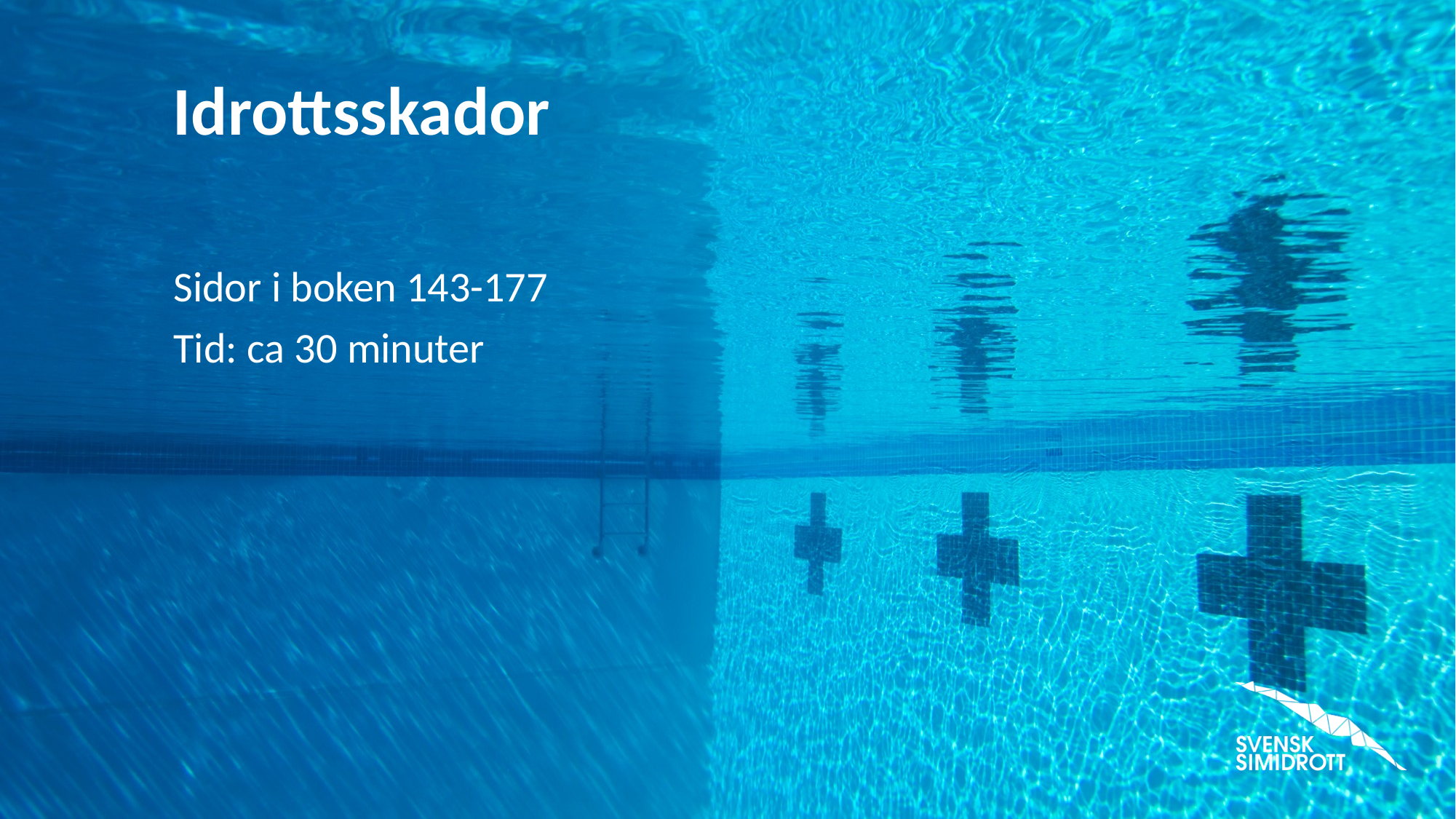

# Idrottsskador
Sidor i boken 143-177
Tid: ca 30 minuter